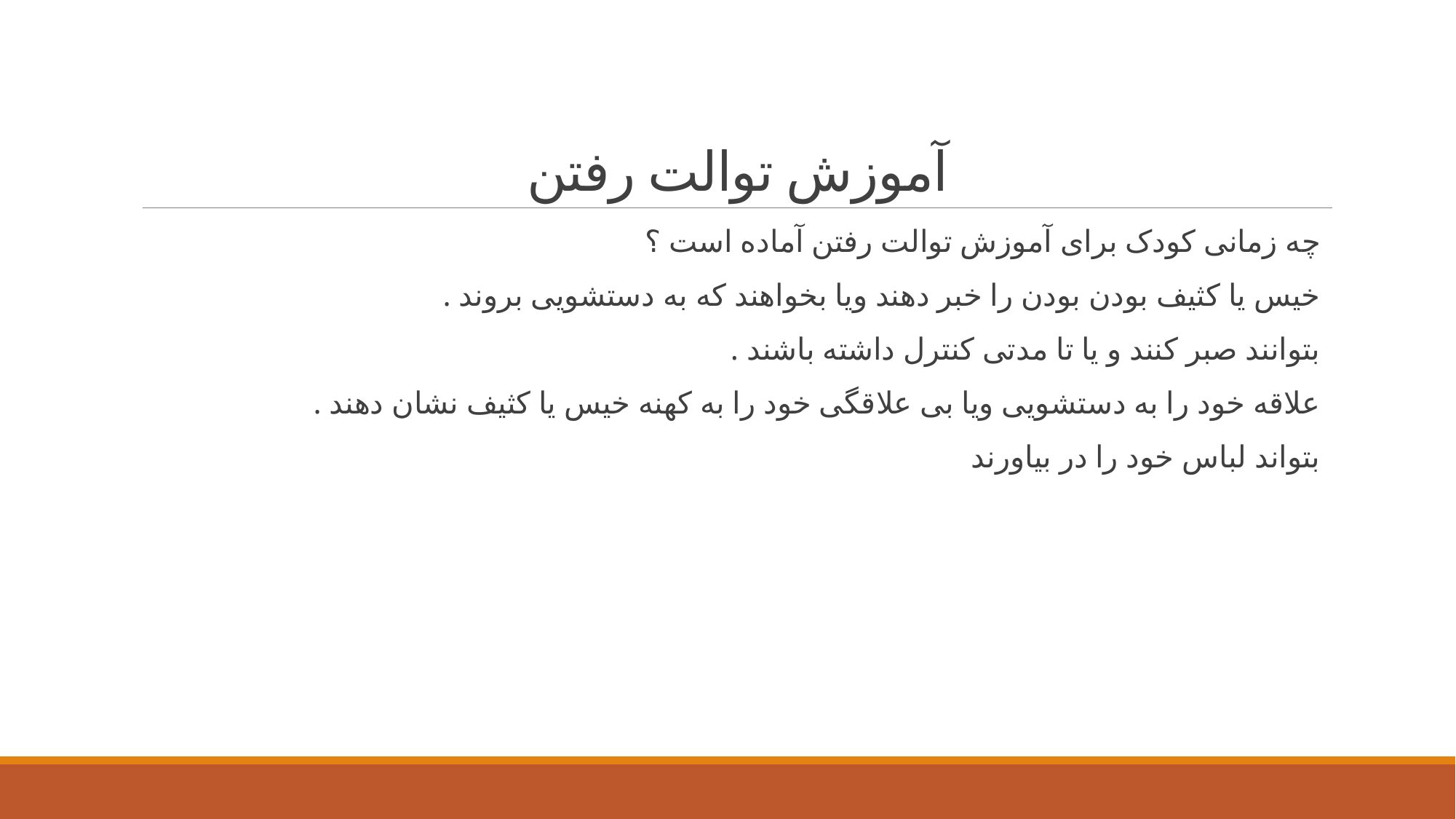

# آموزش توالت رفتن
چه زمانی کودک برای آموزش توالت رفتن آماده است ؟
خیس یا کثیف بودن بودن را خبر دهند ویا بخواهند که به دستشویی بروند .
بتوانند صبر کنند و یا تا مدتی کنترل داشته باشند .
علاقه خود را به دستشویی ویا بی علاقگی خود را به کهنه خیس یا کثیف نشان دهند .
بتواند لباس خود را در بیاورند